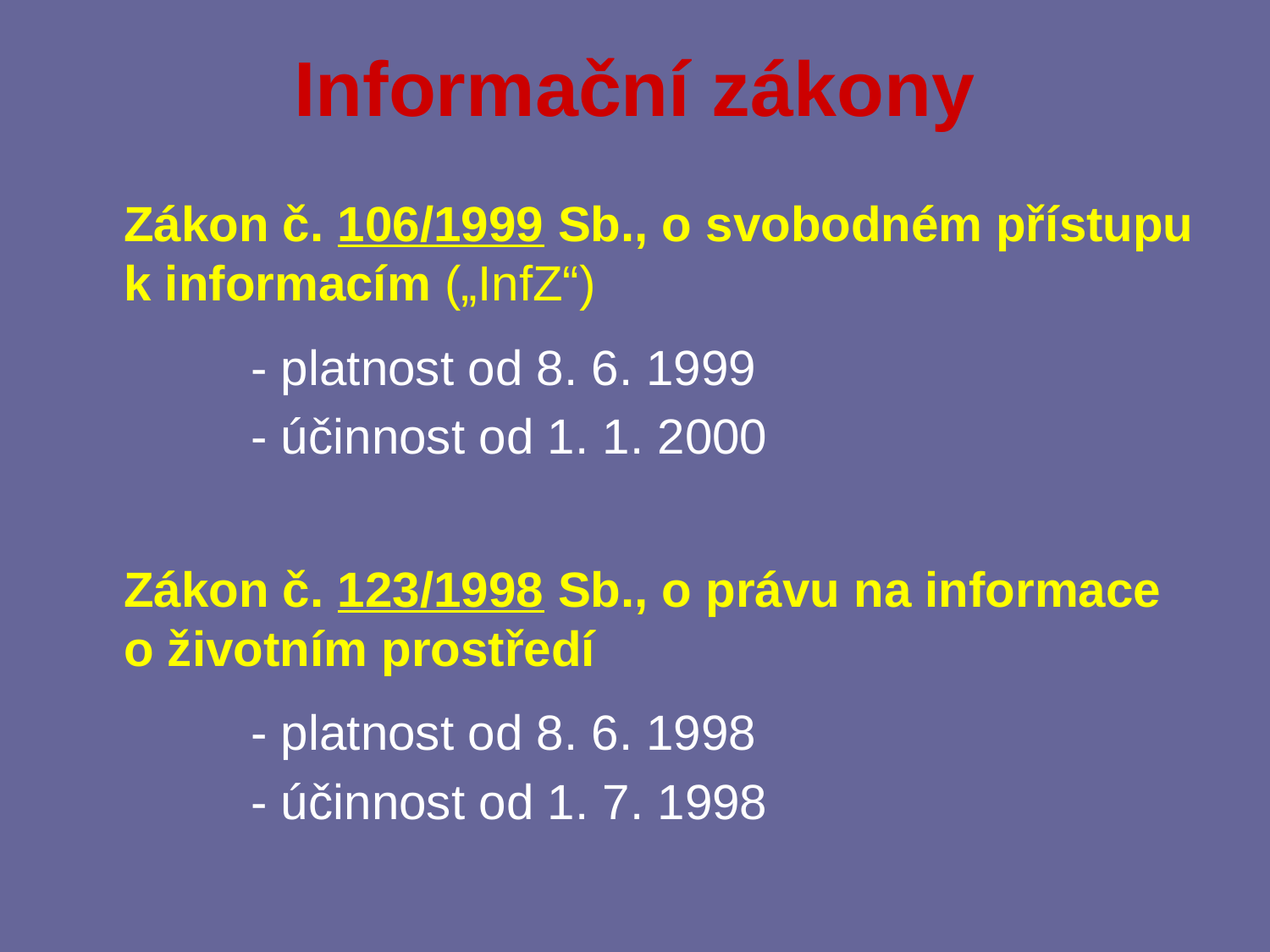

# Informační zákony
	Zákon č. 106/1999 Sb., o svobodném přístupu k informacím („InfZ“)
		- platnost od 8. 6. 1999
		- účinnost od 1. 1. 2000

	Zákon č. 123/1998 Sb., o právu na informace o životním prostředí
		- platnost od 8. 6. 1998
		- účinnost od 1. 7. 1998